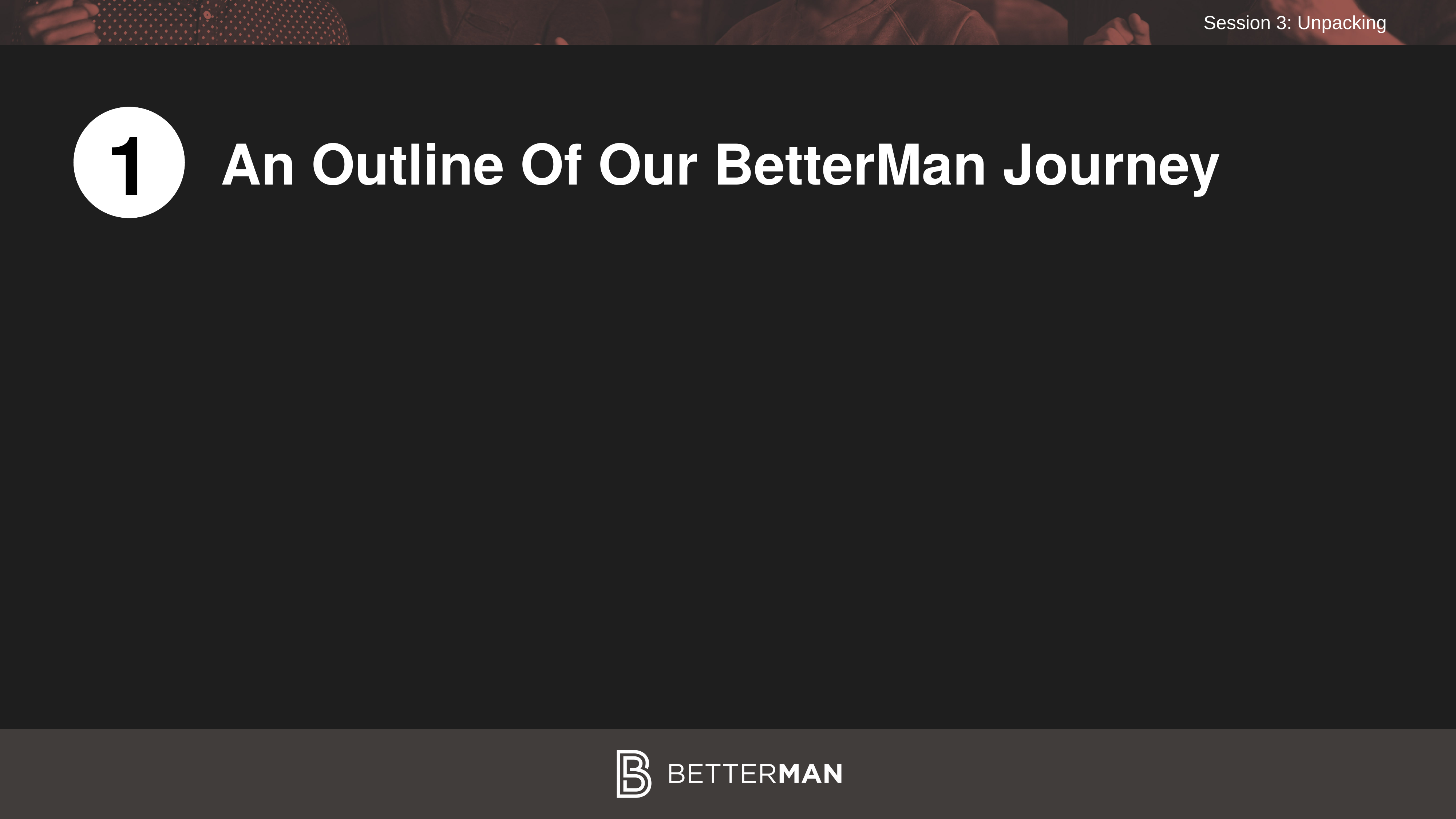

1
An Outline Of Our BetterMan Journey